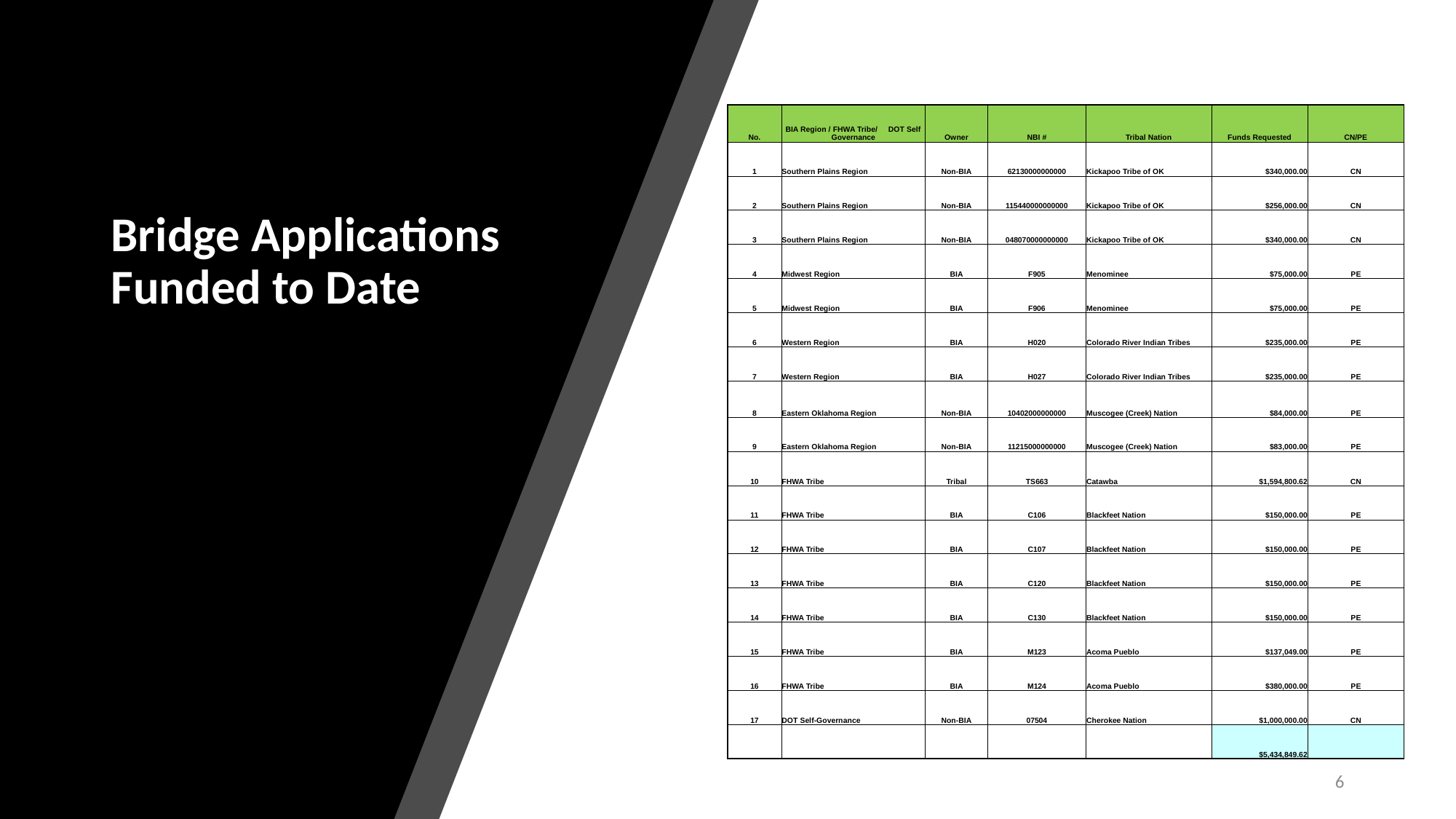

# Bridge Applications Funded to Date

| No. | BIA Region / FHWA Tribe/ DOT Self Governance | Owner | NBI # | Tribal Nation | Funds Requested | CN/PE |
| --- | --- | --- | --- | --- | --- | --- |
| 1 | Southern Plains Region | Non-BIA | 62130000000000 | Kickapoo Tribe of OK | $340,000.00 | CN |
| 2 | Southern Plains Region | Non-BIA | 115440000000000 | Kickapoo Tribe of OK | $256,000.00 | CN |
| 3 | Southern Plains Region | Non-BIA | 048070000000000 | Kickapoo Tribe of OK | $340,000.00 | CN |
| 4 | Midwest Region | BIA | F905 | Menominee | $75,000.00 | PE |
| 5 | Midwest Region | BIA | F906 | Menominee | $75,000.00 | PE |
| 6 | Western Region | BIA | H020 | Colorado River Indian Tribes | $235,000.00 | PE |
| 7 | Western Region | BIA | H027 | Colorado River Indian Tribes | $235,000.00 | PE |
| 8 | Eastern Oklahoma Region | Non-BIA | 10402000000000 | Muscogee (Creek) Nation | $84,000.00 | PE |
| 9 | Eastern Oklahoma Region | Non-BIA | 11215000000000 | Muscogee (Creek) Nation | $83,000.00 | PE |
| 10 | FHWA Tribe | Tribal | TS663 | Catawba | $1,594,800.62 | CN |
| 11 | FHWA Tribe | BIA | C106 | Blackfeet Nation | $150,000.00 | PE |
| 12 | FHWA Tribe | BIA | C107 | Blackfeet Nation | $150,000.00 | PE |
| 13 | FHWA Tribe | BIA | C120 | Blackfeet Nation | $150,000.00 | PE |
| 14 | FHWA Tribe | BIA | C130 | Blackfeet Nation | $150,000.00 | PE |
| 15 | FHWA Tribe | BIA | M123 | Acoma Pueblo | $137,049.00 | PE |
| 16 | FHWA Tribe | BIA | M124 | Acoma Pueblo | $380,000.00 | PE |
| 17 | DOT Self-Governance | Non-BIA | 07504 | Cherokee Nation | $1,000,000.00 | CN |
|  |  |  |  |  | $5,434,849.62 |  |
6